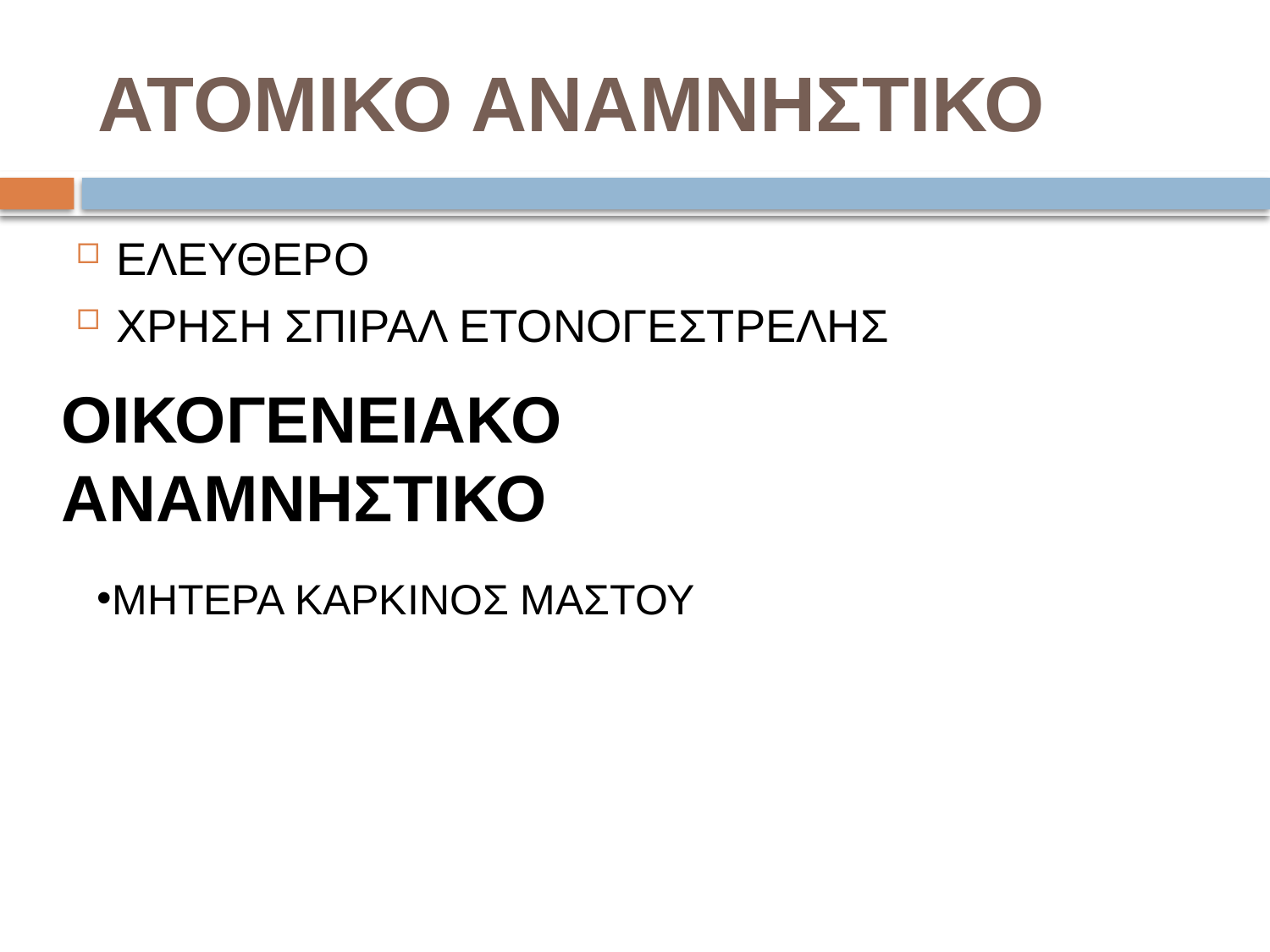

# ΑΤΟΜΙΚΟ ΑΝΑΜΝΗΣΤΙΚΟ
ΕΛΕΥΘΕΡΟ
ΧΡΗΣΗ ΣΠΙΡΑΛ ΕΤΟΝΟΓΕΣΤΡΕΛΗΣ
ΟΙΚΟΓΕΝΕΙΑΚΟ ΑΝΑΜΝΗΣΤΙΚΟ
ΜΗΤΕΡΑ ΚΑΡΚΙΝΟΣ ΜΑΣΤΟΥ